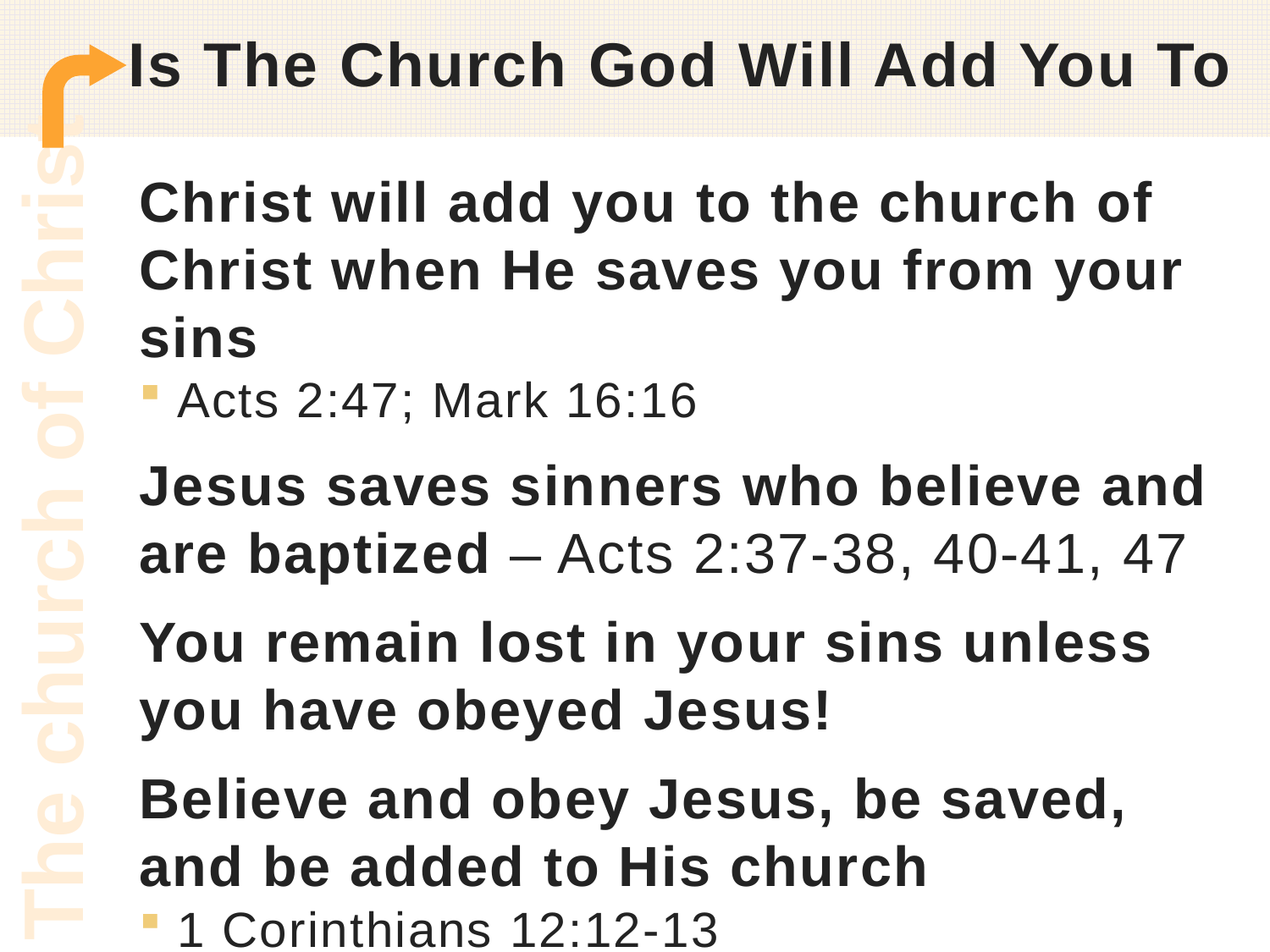

# Is The Church God Will Add You To

Christ will add you to the church of Christ when He saves you from your sins
Acts 2:47; Mark 16:16
Jesus saves sinners who believe and are baptized – Acts 2:37-38, 40-41, 47
You remain lost in your sins unless you have obeyed Jesus!
Believe and obey Jesus, be saved, and be added to His church
1 Corinthians 12:12-13

The church of Christ
12